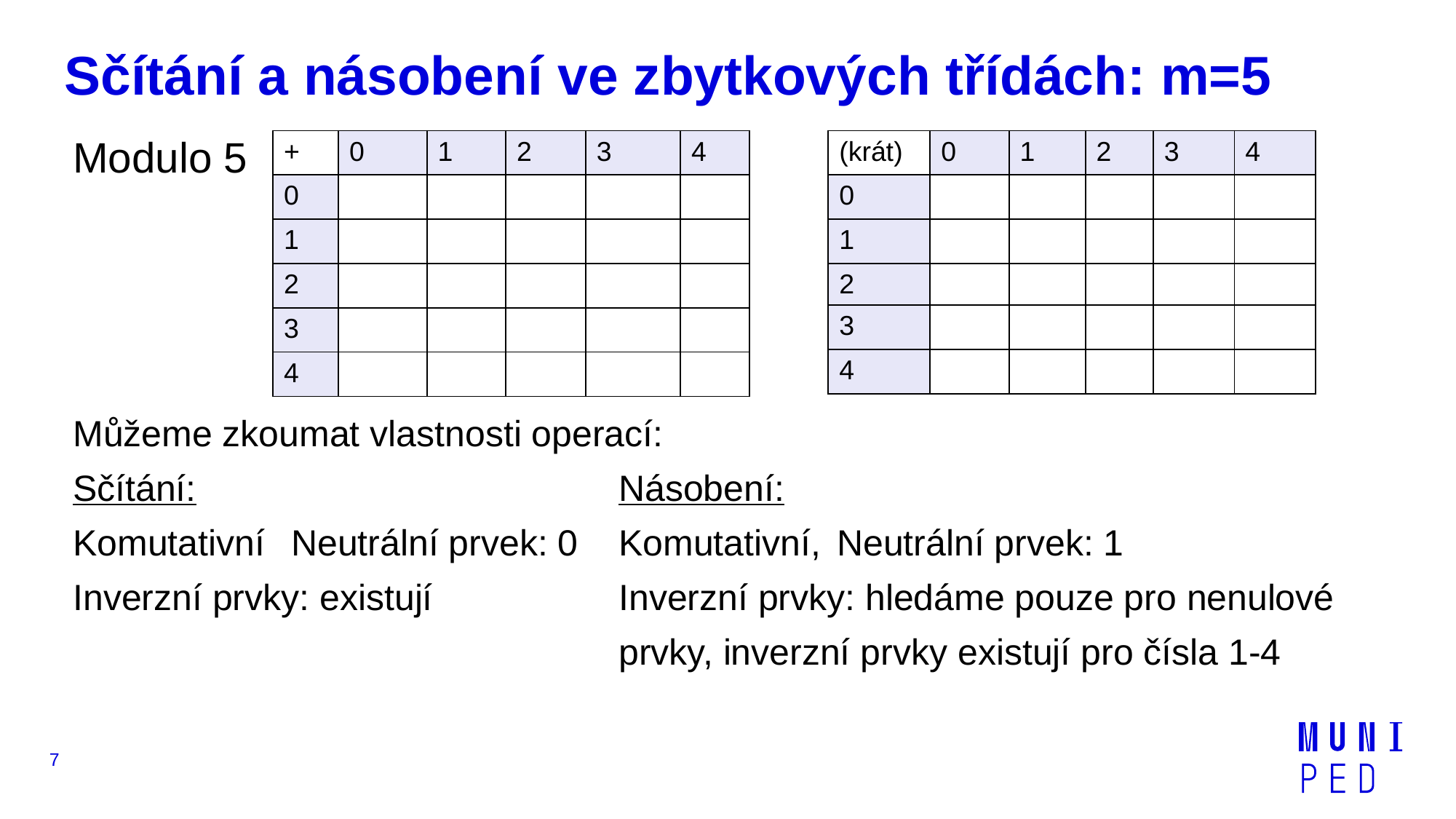

# Sčítání a násobení ve zbytkových třídách: m=5
Modulo 5

Můžeme zkoumat vlastnosti operací:
Sčítání:				Násobení:
Komutativní	Neutrální prvek: 0 	Komutativní, 	Neutrální prvek: 1
Inverzní prvky: existují		Inverzní prvky: hledáme pouze pro nenulové						prvky, inverzní prvky existují pro čísla 1-4

| + | 0 | 1 | 2 | 3 | 4 |
| --- | --- | --- | --- | --- | --- |
| 0 |  |  |  |  |  |
| 1 |  |  |  |  |  |
| 2 |  |  |  |  |  |
| 3 |  |  |  |  |  |
| 4 |  |  |  |  |  |
| (krát) | 0 | 1 | 2 | 3 | 4 |
| --- | --- | --- | --- | --- | --- |
| 0 |  |  |  |  |  |
| 1 |  |  |  |  |  |
| 2 |  |  |  |  |  |
| 3 |  |  |  |  |  |
| 4 |  |  |  |  |  |
7